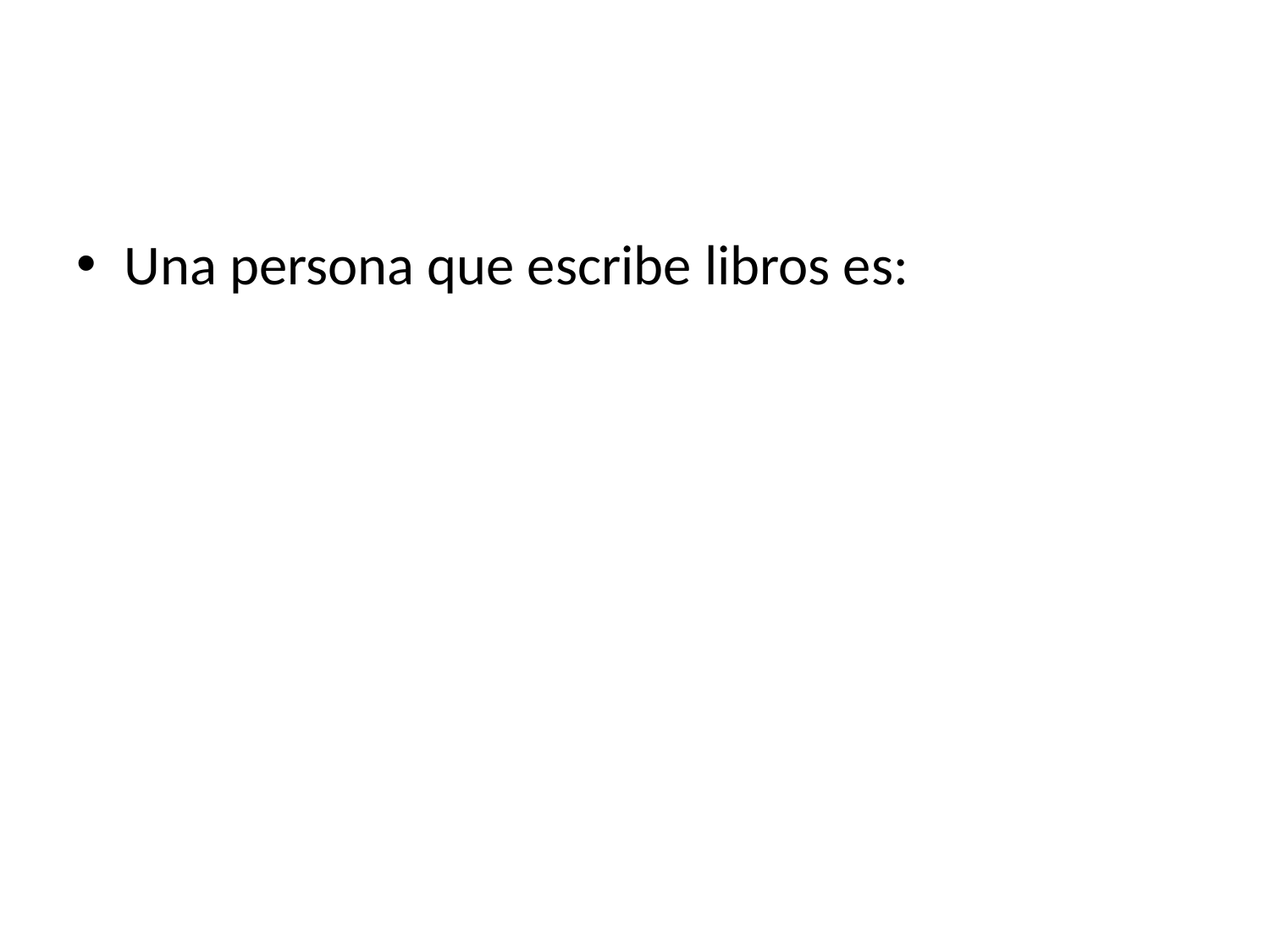

#
Una persona que escribe libros es: